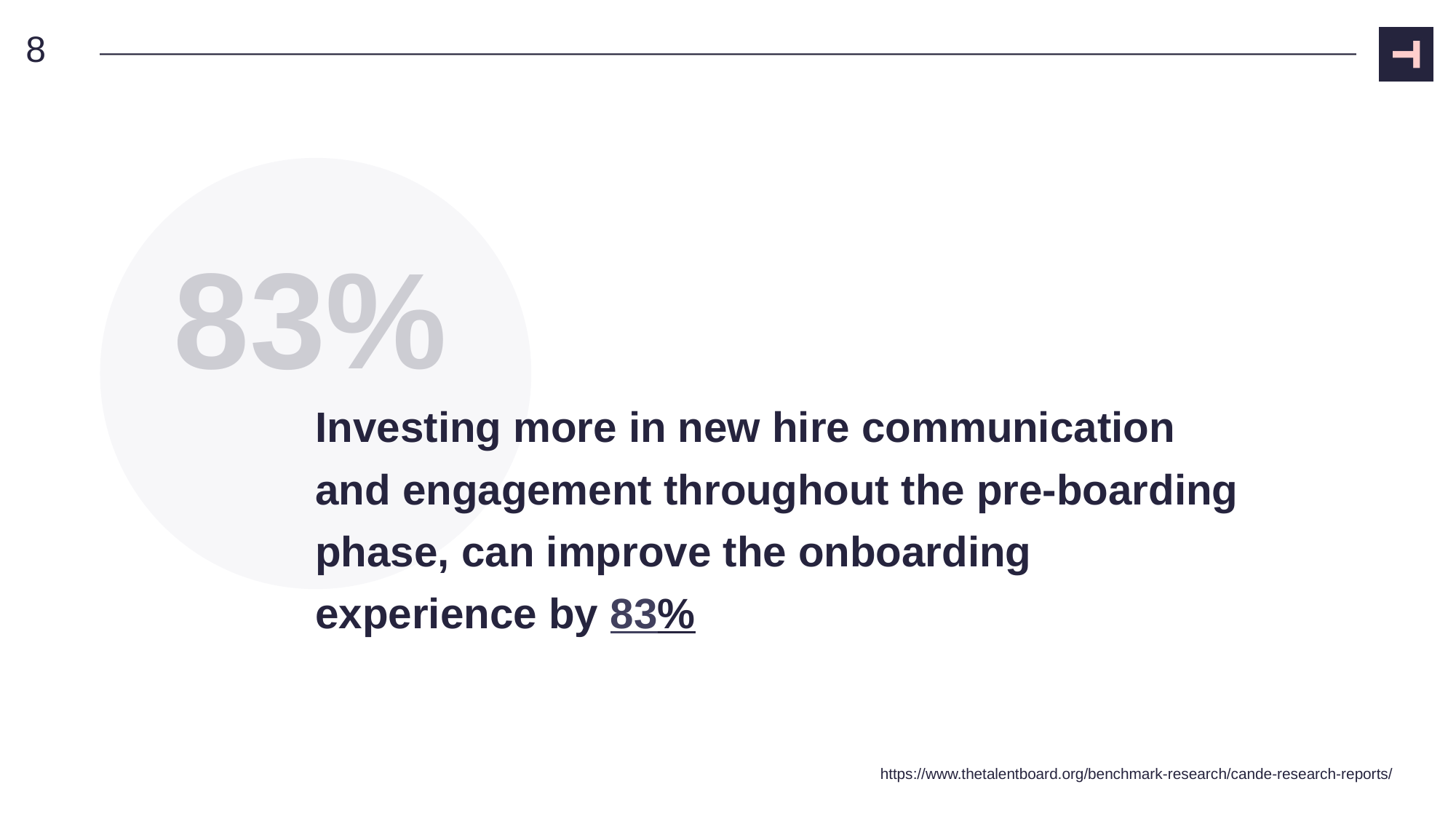

8

83%
# Investing more in new hire communication and engagement throughout the pre-boarding phase, can improve the onboarding experience by 83%
https://www.thetalentboard.org/benchmark-research/cande-research-reports/